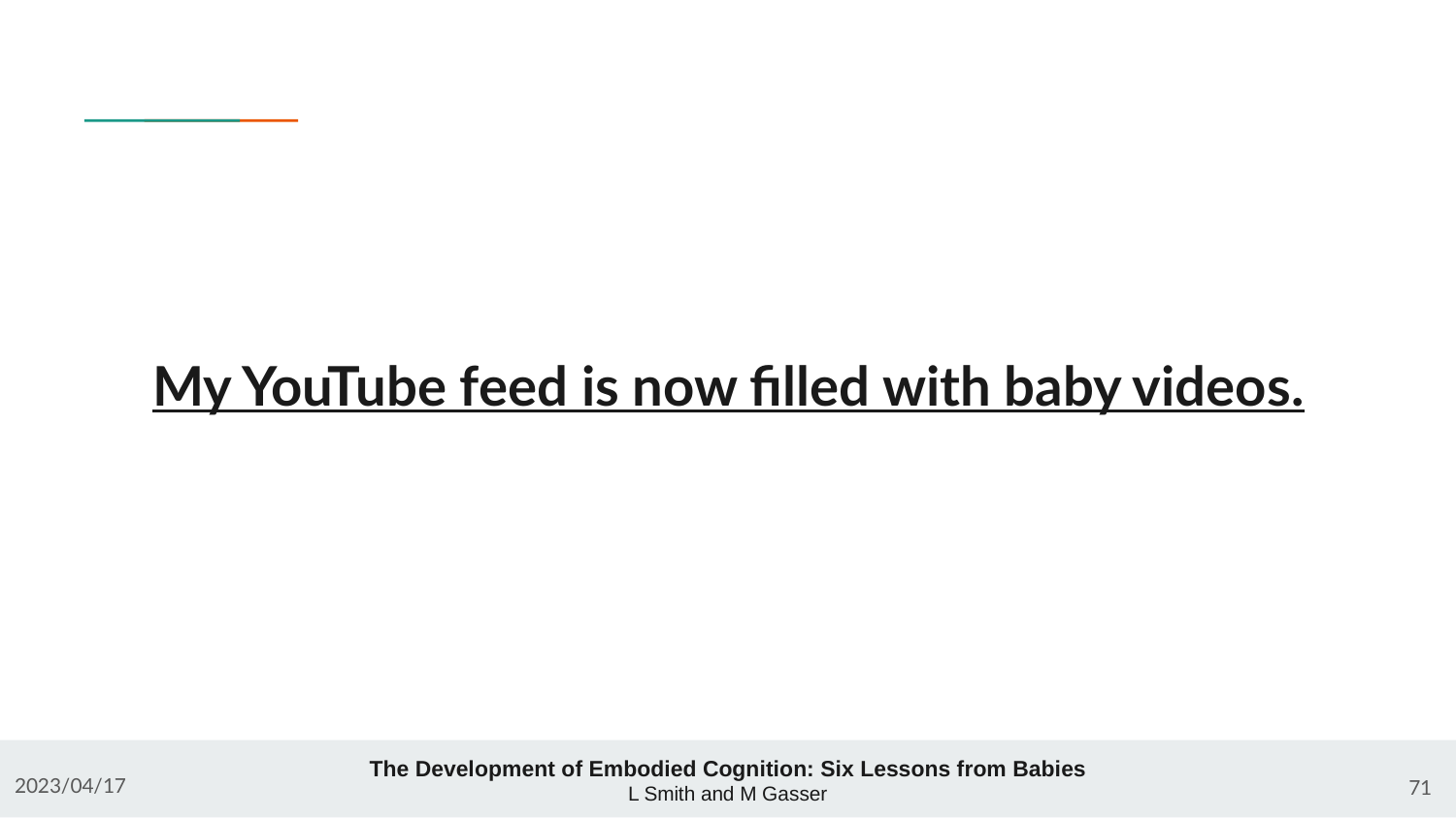

#

My YouTube feed is now filled with baby videos.
71